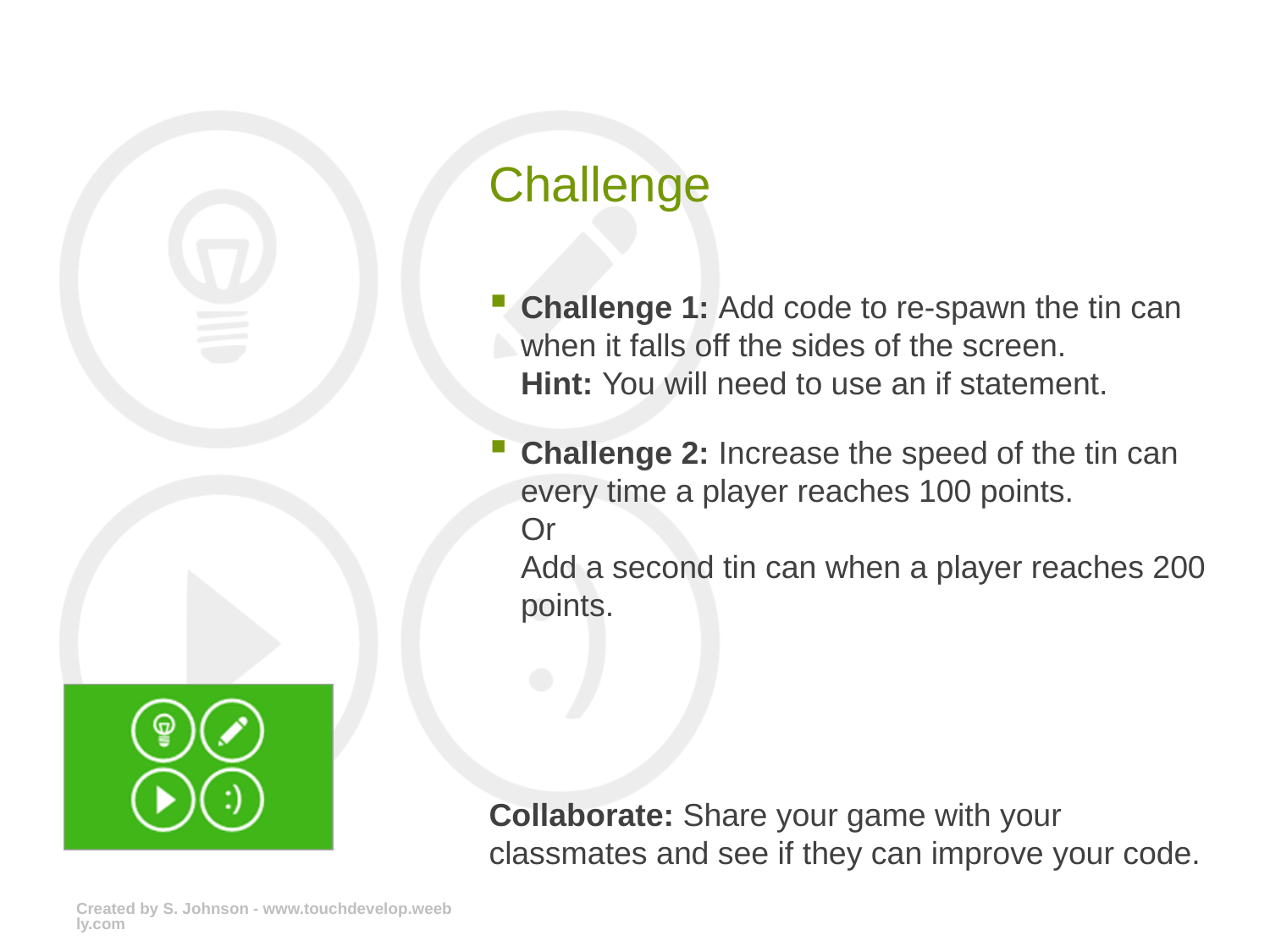

# Challenge
Challenge 1: Add code to re-spawn the tin can when it falls off the sides of the screen.
Hint: You will need to use an if statement.
Challenge 2: Increase the speed of the tin can every time a player reaches 100 points.
Or
Add a second tin can when a player reaches 200 points.

Collaborate: Share your game with your classmates and see if they can improve your code.
Created by S. Johnson - www.touchdevelop.weebly.com